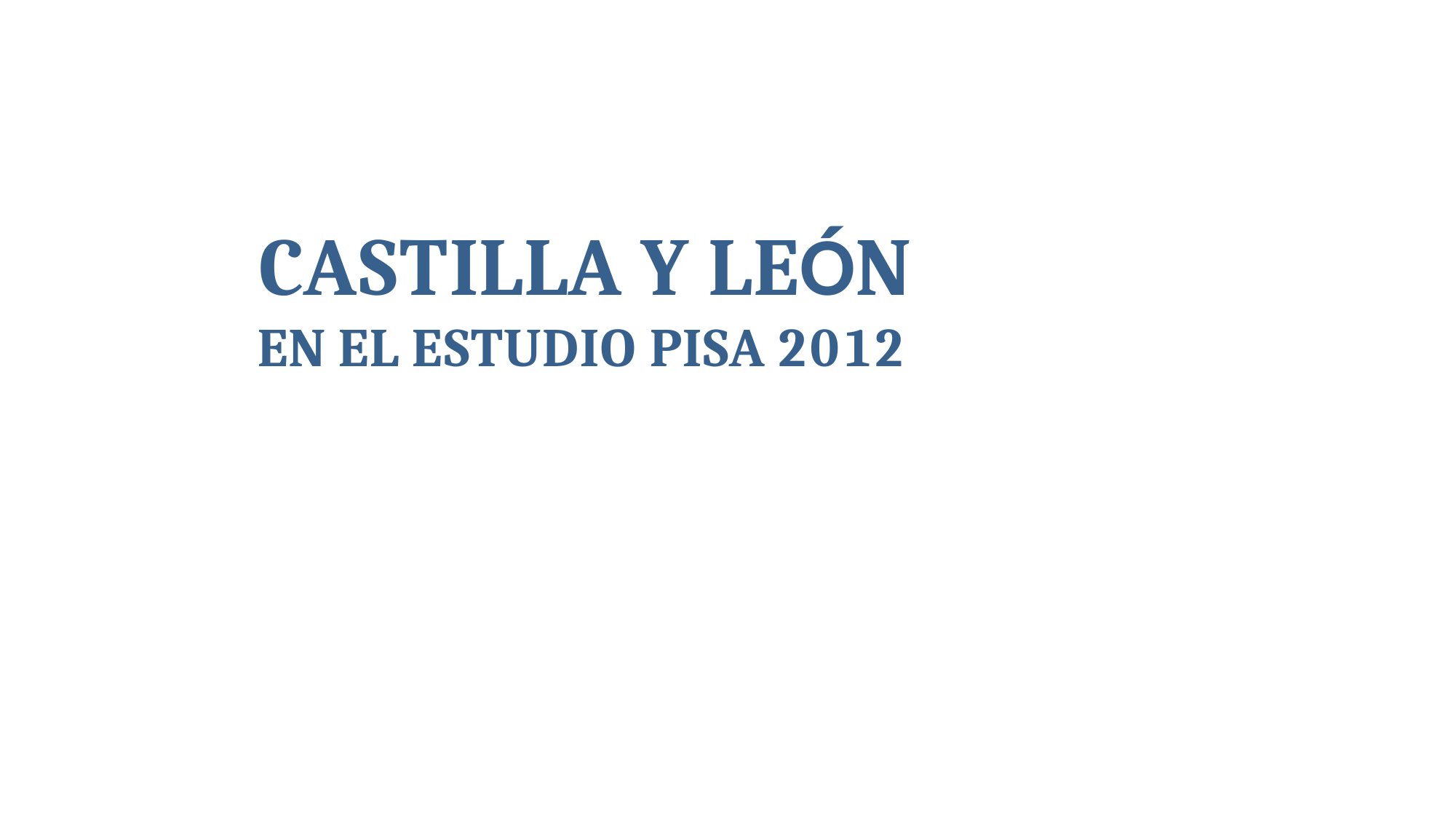

CASTILLA Y LEÓN
EN EL ESTUDIO PISA 2012